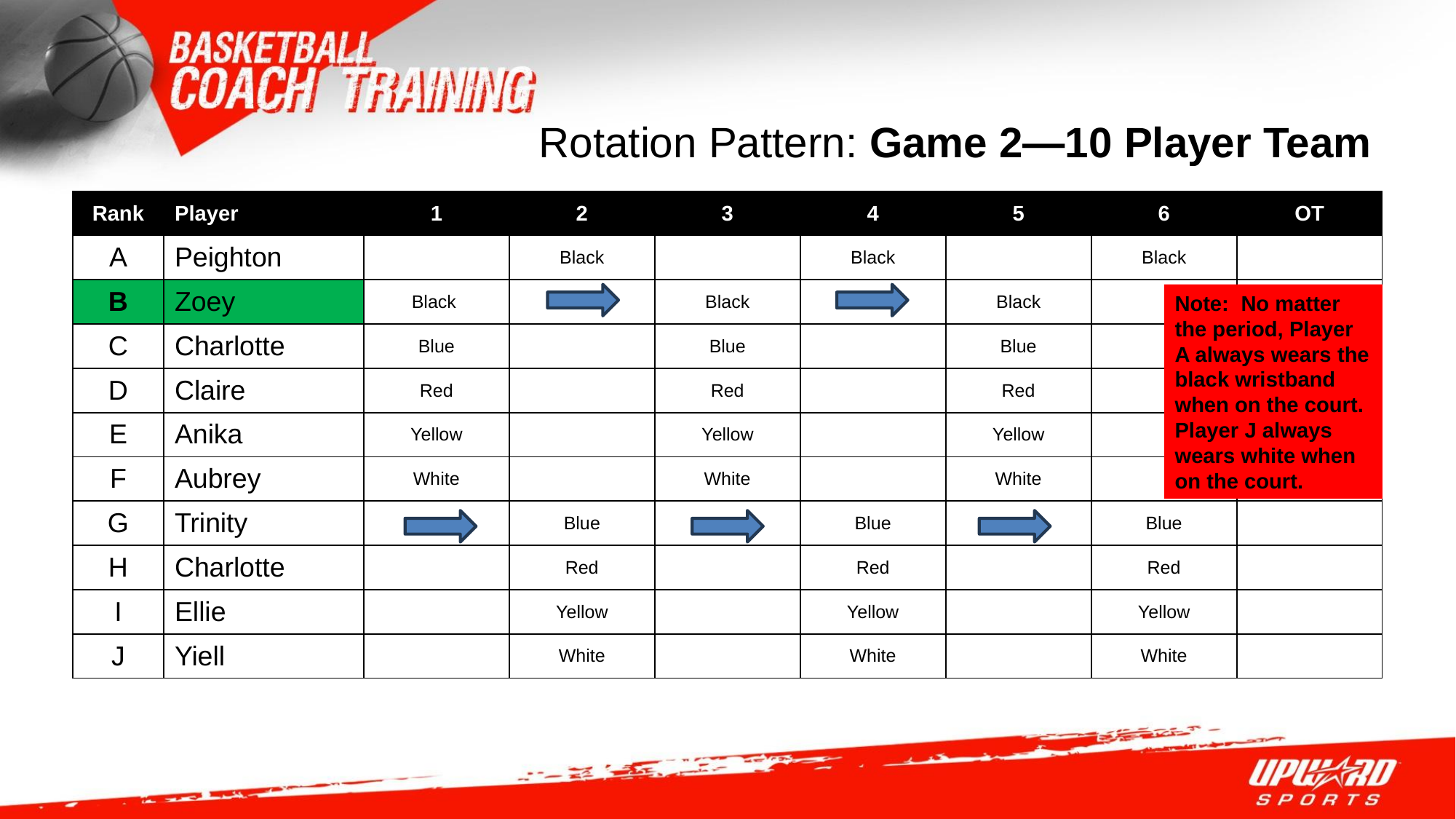

Rotation Pattern: Game 2—10 Player Team
| Rank | Player | 1 | 2 | 3 | 4 | 5 | 6 | OT |
| --- | --- | --- | --- | --- | --- | --- | --- | --- |
| A | Peighton |  | Black |  | Black |  | Black |  |
| B | Zoey | Black |  | Black |  | Black |  |  |
| C | Charlotte | Blue |  | Blue |  | Blue |  |  |
| D | Claire | Red |  | Red |  | Red |  |  |
| E | Anika | Yellow |  | Yellow |  | Yellow |  |  |
| F | Aubrey | White |  | White |  | White |  |  |
| G | Trinity |  | Blue |  | Blue |  | Blue |  |
| H | Charlotte |  | Red |  | Red |  | Red |  |
| I | Ellie |  | Yellow |  | Yellow |  | Yellow |  |
| J | Yiell |  | White |  | White |  | White |  |

Note:  No matter the period, Player A always wears the black wristband when on the court.  Player J always wears white when on the court.